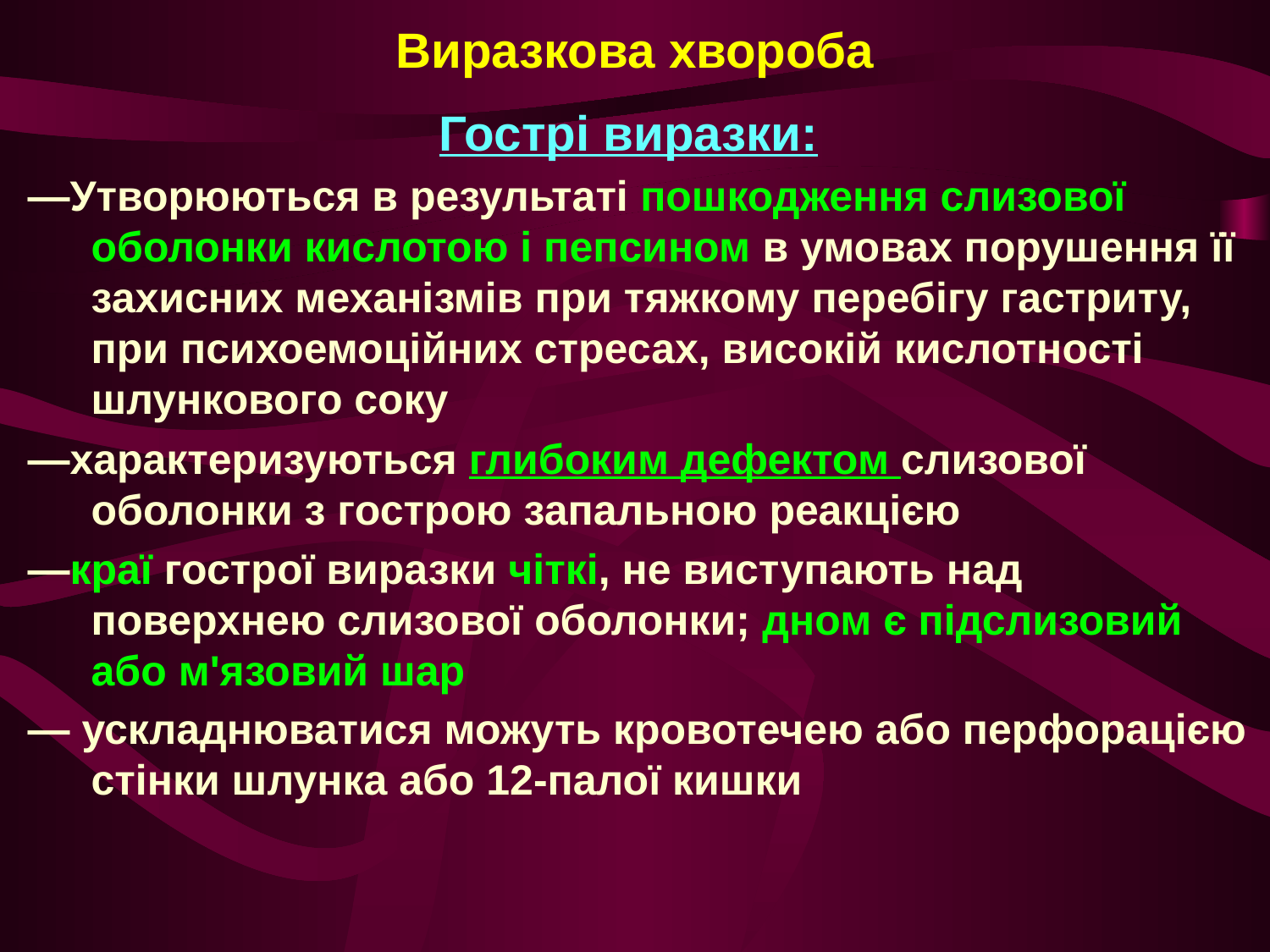

# Виразкова хвороба
Гострі виразки:
—Утворюються в результаті пошкодження слизової оболонки кислотою і пепсином в умовах порушення її захисних механізмів при тяжкому перебігу гастриту, при психоемоційних стресах, високій кислотності шлункового соку
—характеризуються глибоким дефектом слизової оболонки з гострою запальною реакцією
—краї гострої виразки чіткі, не виступають над поверхнею слизової оболонки; дном є підслизовий або м'язовий шар
— ускладнюватися можуть кровотечею або перфорацією стінки шлунка або 12-палої кишки